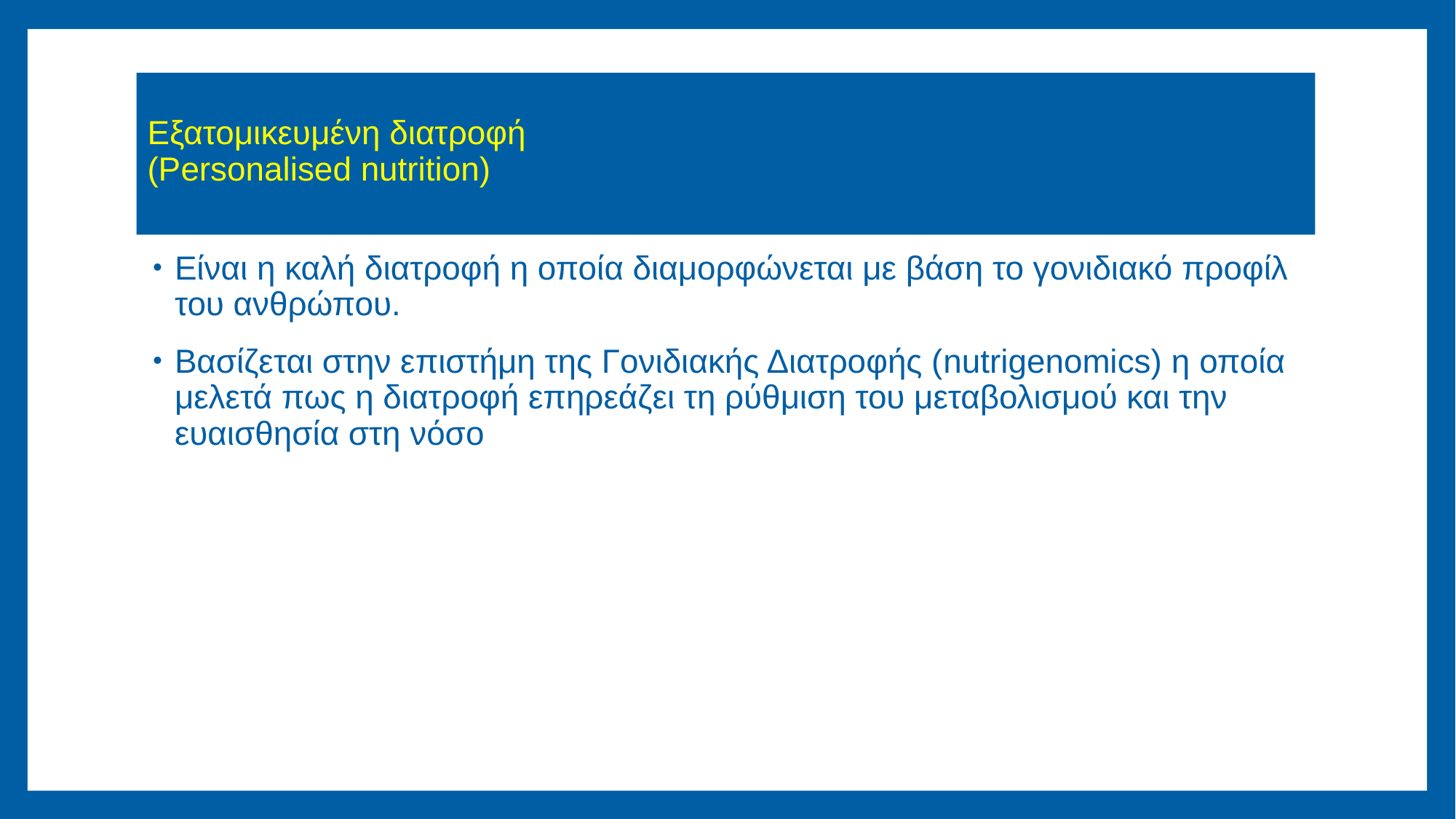

# Εξατομικευμένη διατροφή (Personalised nutrition)
Είναι η καλή διατροφή η οποία διαμορφώνεται με βάση το γονιδιακό προφίλ του ανθρώπου.
Βασίζεται στην επιστήμη της Γονιδιακής Διατροφής (nutrigenomics) η οποία μελετά πως η διατροφή επηρεάζει τη ρύθμιση του μεταβολισμού και την ευαισθησία στη νόσο